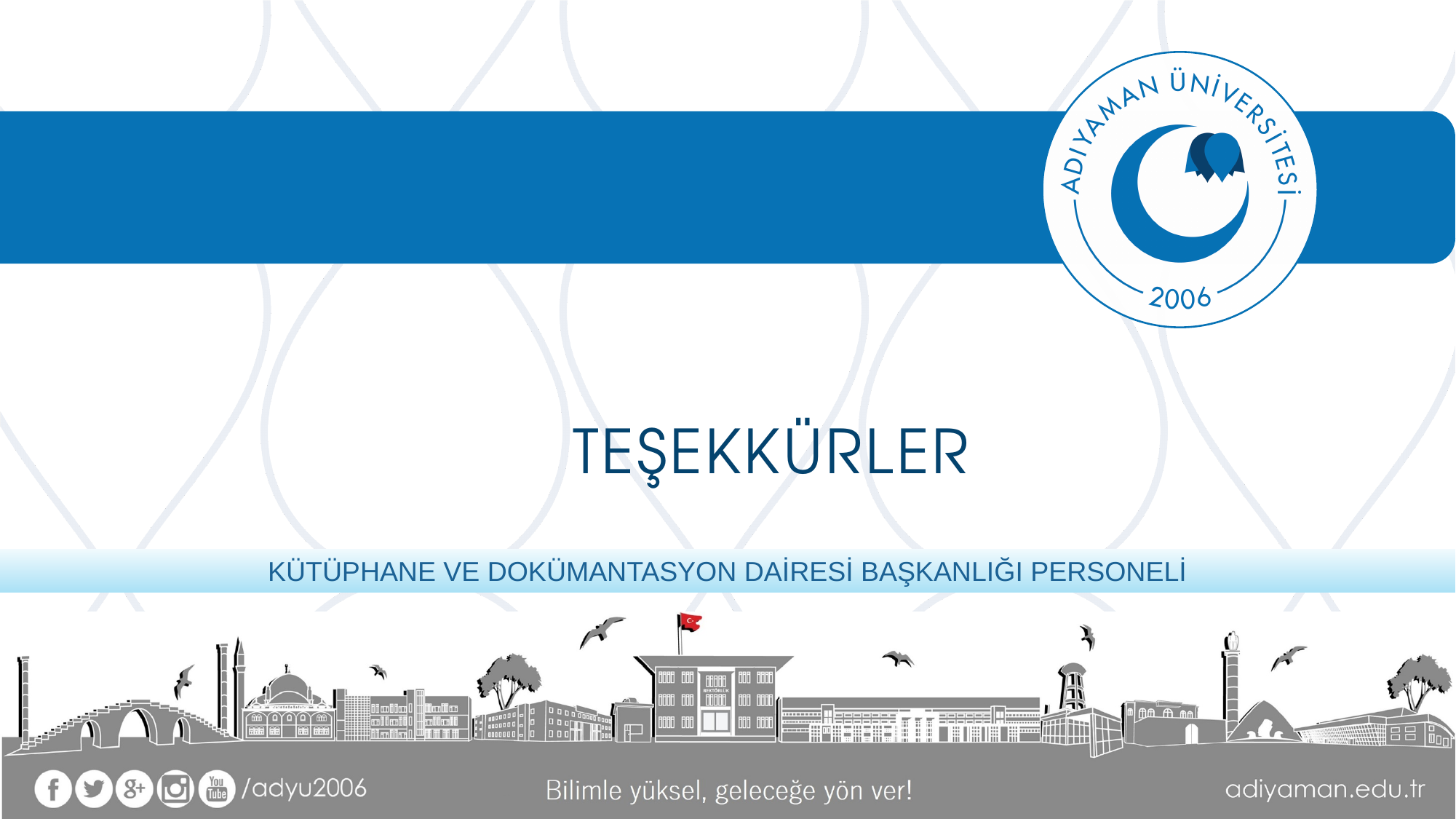

#
KÜTÜPHANE VE DOKÜMANTASYON DAİRESİ BAŞKANLIĞI PERSONELİ
Bilimle Yüksel Geleceğe Yön Ver